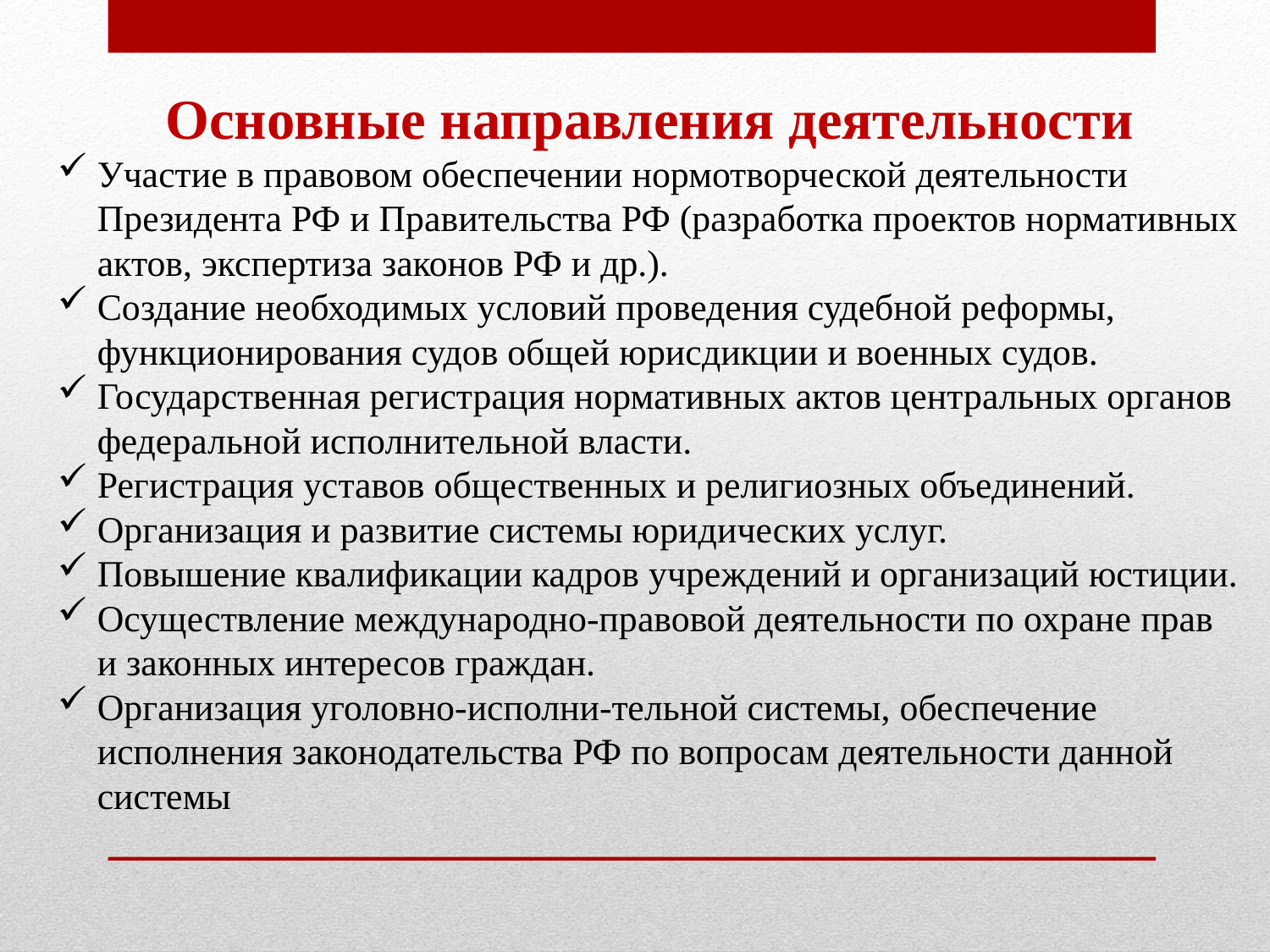

Основные направления деятельности
Участие в правовом обеспечении нормотворческой деятельности Президента РФ и Правительства РФ (разработка проектов нормативных актов, экспертиза законов РФ и др.).
Создание необходимых условий проведения судебной реформы, функционирования судов общей юрисдикции и военных судов.
Государственная регистрация нормативных актов центральных органов федеральной исполнительной власти.
Регистрация уставов общественных и религиозных объединений.
Организация и развитие системы юридических услуг.
Повышение квалификации кадров учреждений и организаций юстиции.
Осуществление международно-правовой деятельности по охране прав и законных интересов граждан.
Организация уголовно-исполни-тельной системы, обеспечение исполнения законодательства РФ по вопросам деятельности данной системы